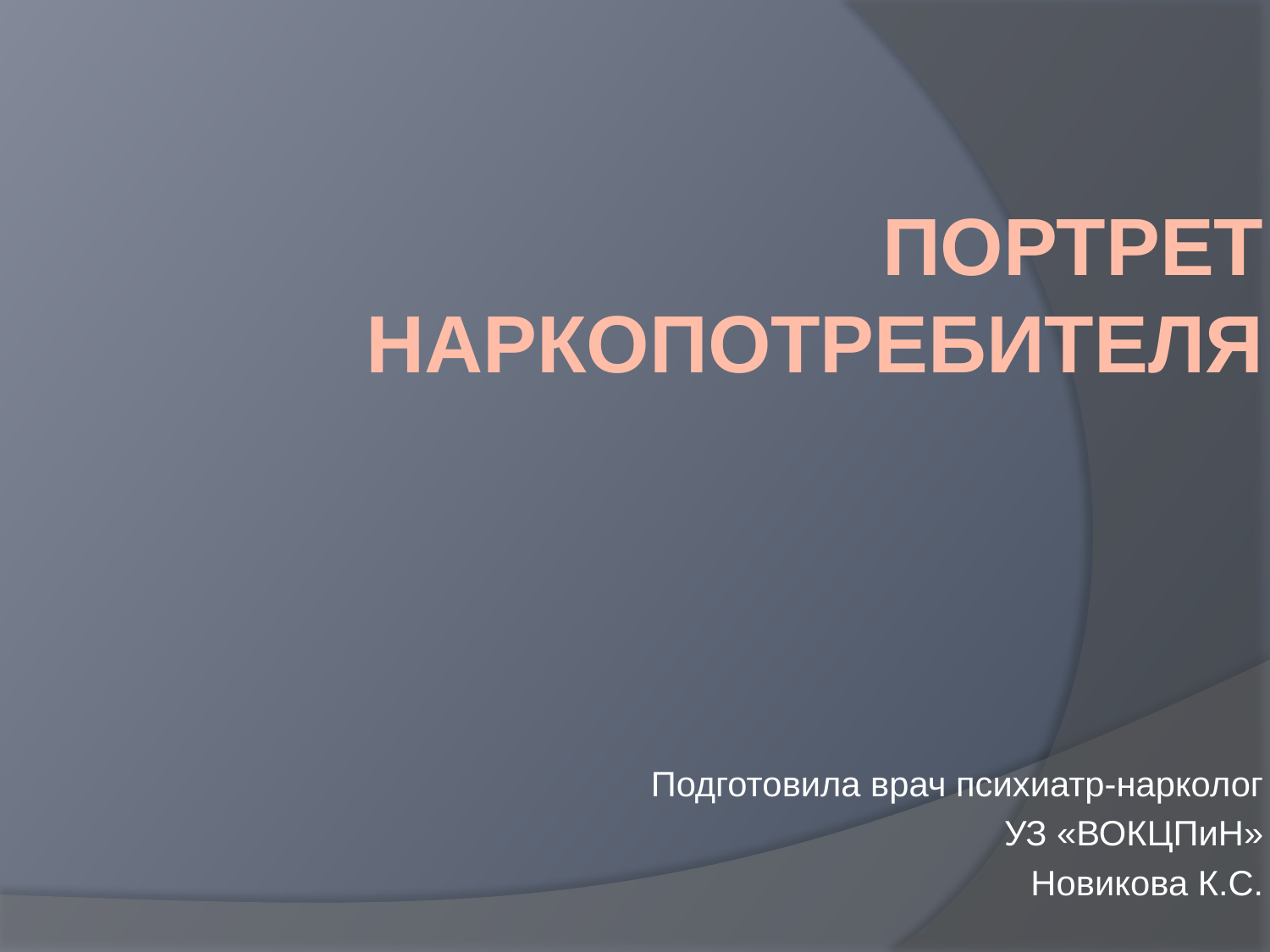

# Портрет наркопотребителя
Подготовила врач психиатр-нарколог
 УЗ «ВОКЦПиН»
Новикова К.С.